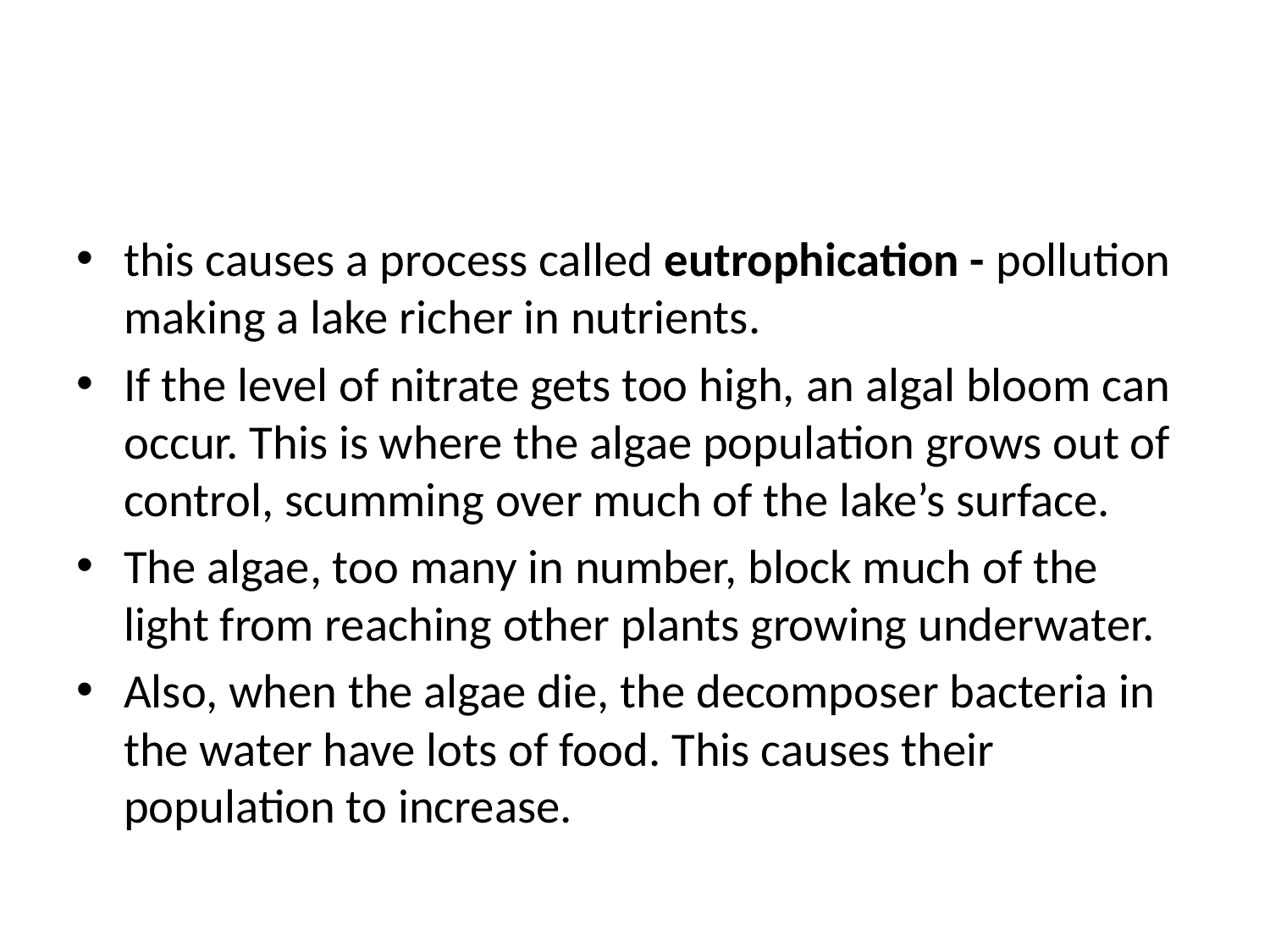

#
this causes a process called eutrophication - pollution making a lake richer in nutrients.
If the level of nitrate gets too high, an algal bloom can occur. This is where the algae population grows out of control, scumming over much of the lake’s surface.
The algae, too many in number, block much of the light from reaching other plants growing underwater.
Also, when the algae die, the decomposer bacteria in the water have lots of food. This causes their population to increase.